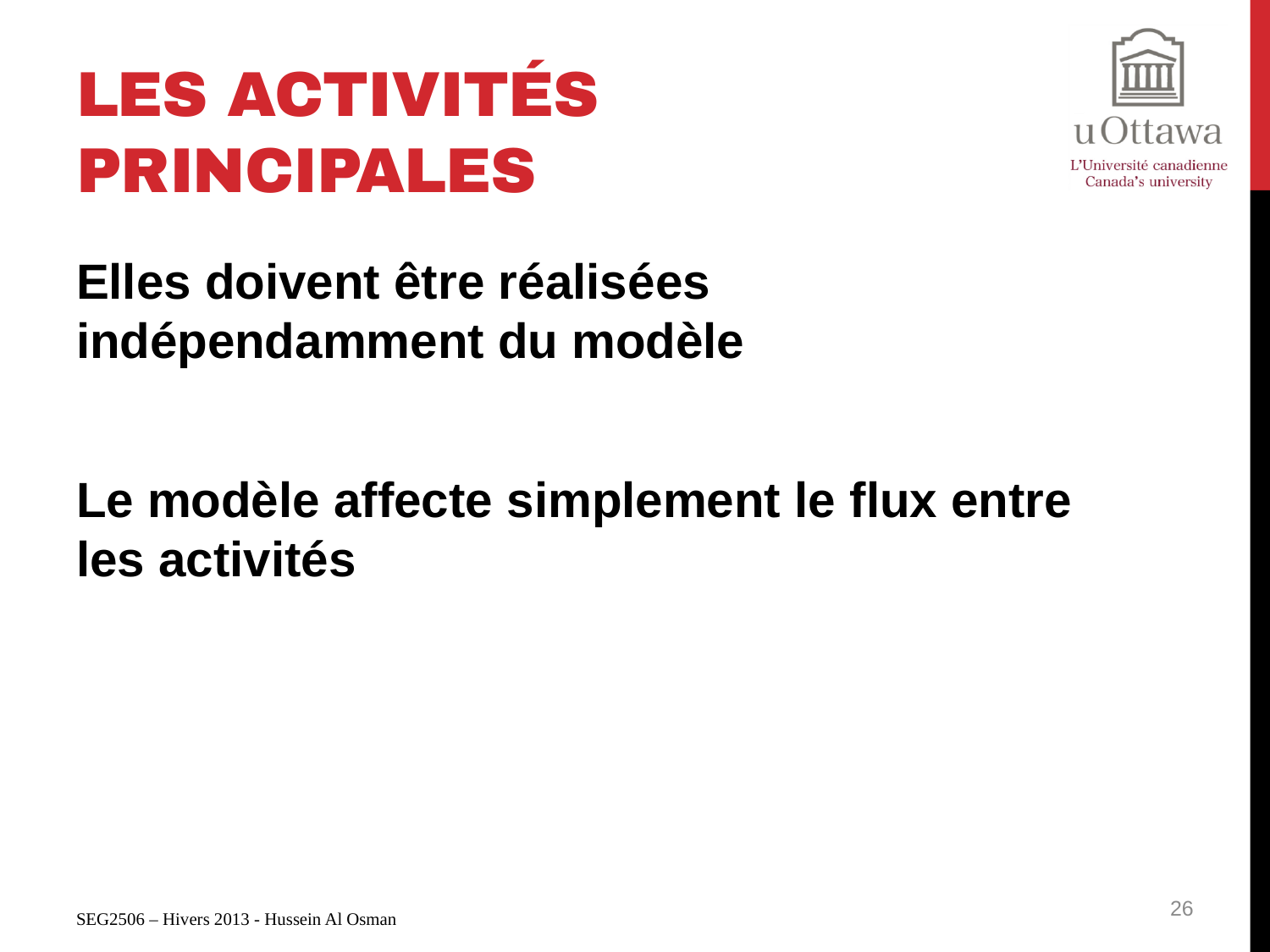

# Les activités principales
Elles doivent être réalisées indépendamment du modèle

Le modèle affecte simplement le flux entre les activités
26
SEG2506 – Hivers 2013 - Hussein Al Osman